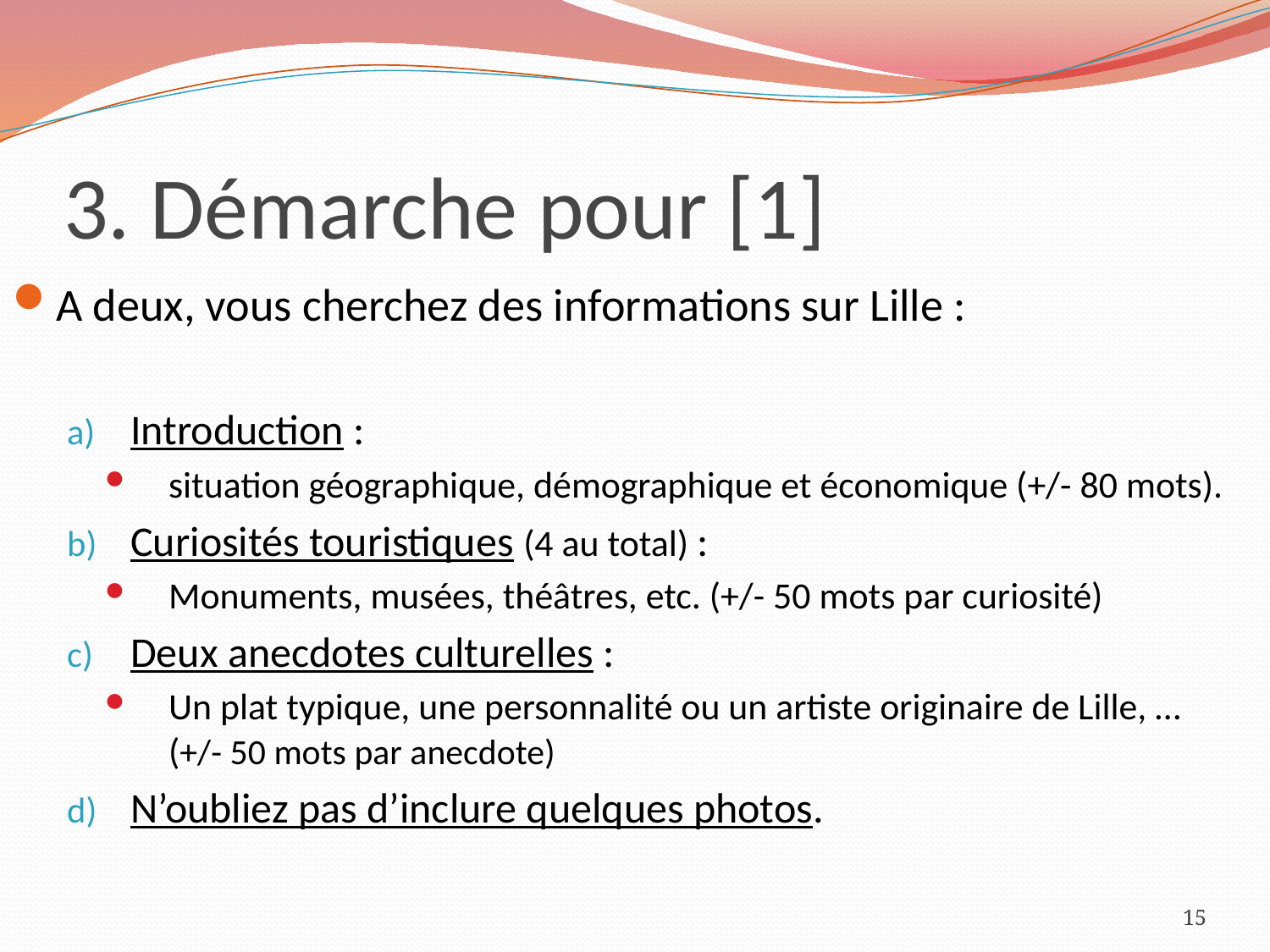

# 3. Démarche pour [1]
A deux, vous cherchez des informations sur Lille :

Introduction :
situation géographique, démographique et économique (+/- 80 mots).
Curiosités touristiques (4 au total) :
Monuments, musées, théâtres, etc. (+/- 50 mots par curiosité)
Deux anecdotes culturelles :
Un plat typique, une personnalité ou un artiste originaire de Lille, …
(+/- 50 mots par anecdote)
N’oubliez pas d’inclure quelques photos.
15